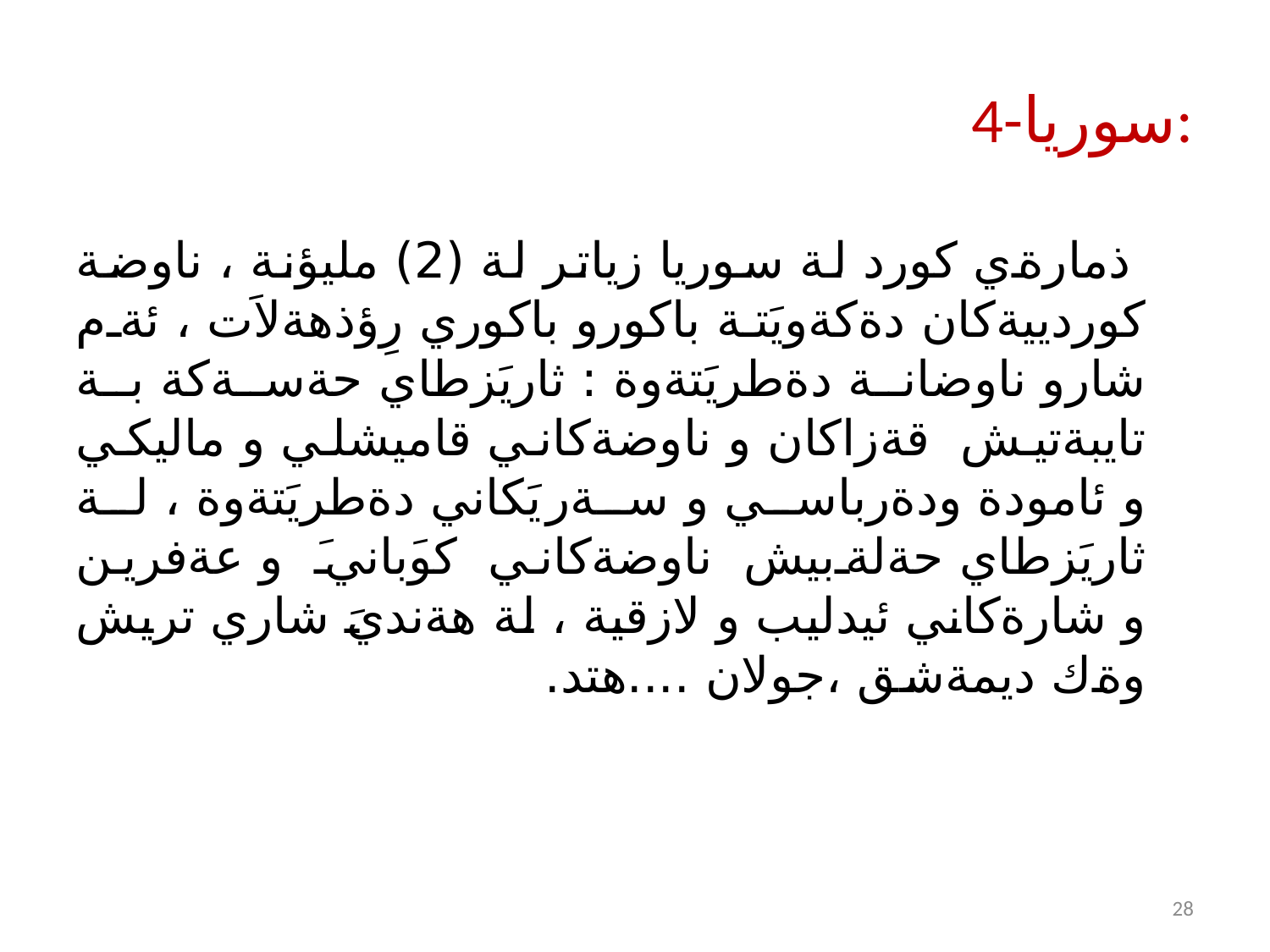

# 4-سوريا:
    ذمارةي كورد لة سوريا زياتر لة (2) مليؤنة ، ناوضة كوردييةكان دةكةويَتة باكورو باكوري رِؤذهةلاَت ، ئةم شارو ناوضانة دةطريَتةوة : ثاريَزطاي حةسةكة بة تايبةتيش  قةزاكان و ناوضةكاني قاميشلي و ماليكي و ئامودة ودةرباسي و سةريَكاني دةطريَتةوة ، لة ثاريَزطاي حةلةبيش  ناوضةكاني  كوَبانيَ  و عةفرين و شارةكاني ئيدليب و لازقية ، لة هةنديَ شاري تريش وةك ديمةشق ،جولان ....هتد.
28